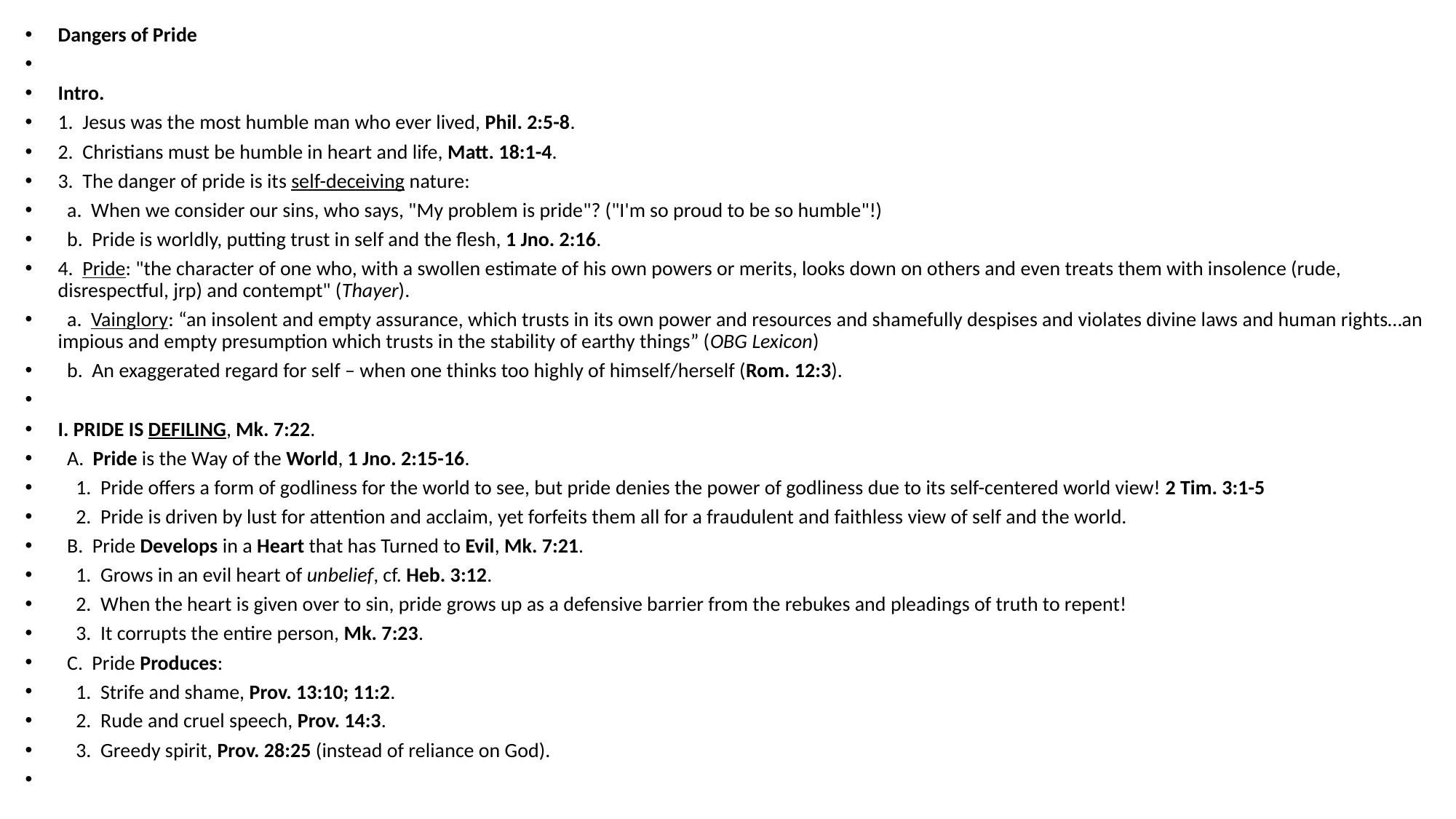

Dangers of Pride

Intro.
1.  Jesus was the most humble man who ever lived, Phil. 2:5-8.
2.  Christians must be humble in heart and life, Matt. 18:1-4.
3.  The danger of pride is its self-deceiving nature:
  a.  When we consider our sins, who says, "My problem is pride"? ("I'm so proud to be so humble"!)
  b.  Pride is worldly, putting trust in self and the flesh, 1 Jno. 2:16.
4.  Pride: "the character of one who, with a swollen estimate of his own powers or merits, looks down on others and even treats them with insolence (rude, disrespectful, jrp) and contempt" (Thayer).
  a.  Vainglory: “an insolent and empty assurance, which trusts in its own power and resources and shamefully despises and violates divine laws and human rights…an impious and empty presumption which trusts in the stability of earthy things” (OBG Lexicon)
  b.  An exaggerated regard for self – when one thinks too highly of himself/herself (Rom. 12:3).

I. PRIDE IS DEFILING, Mk. 7:22.
  A.  Pride is the Way of the World, 1 Jno. 2:15-16.
    1.  Pride offers a form of godliness for the world to see, but pride denies the power of godliness due to its self-centered world view! 2 Tim. 3:1-5
    2.  Pride is driven by lust for attention and acclaim, yet forfeits them all for a fraudulent and faithless view of self and the world.
  B.  Pride Develops in a Heart that has Turned to Evil, Mk. 7:21.
    1.  Grows in an evil heart of unbelief, cf. Heb. 3:12.
    2.  When the heart is given over to sin, pride grows up as a defensive barrier from the rebukes and pleadings of truth to repent!
    3.  It corrupts the entire person, Mk. 7:23.
  C.  Pride Produces:
    1.  Strife and shame, Prov. 13:10; 11:2.
    2.  Rude and cruel speech, Prov. 14:3.
    3.  Greedy spirit, Prov. 28:25 (instead of reliance on God).